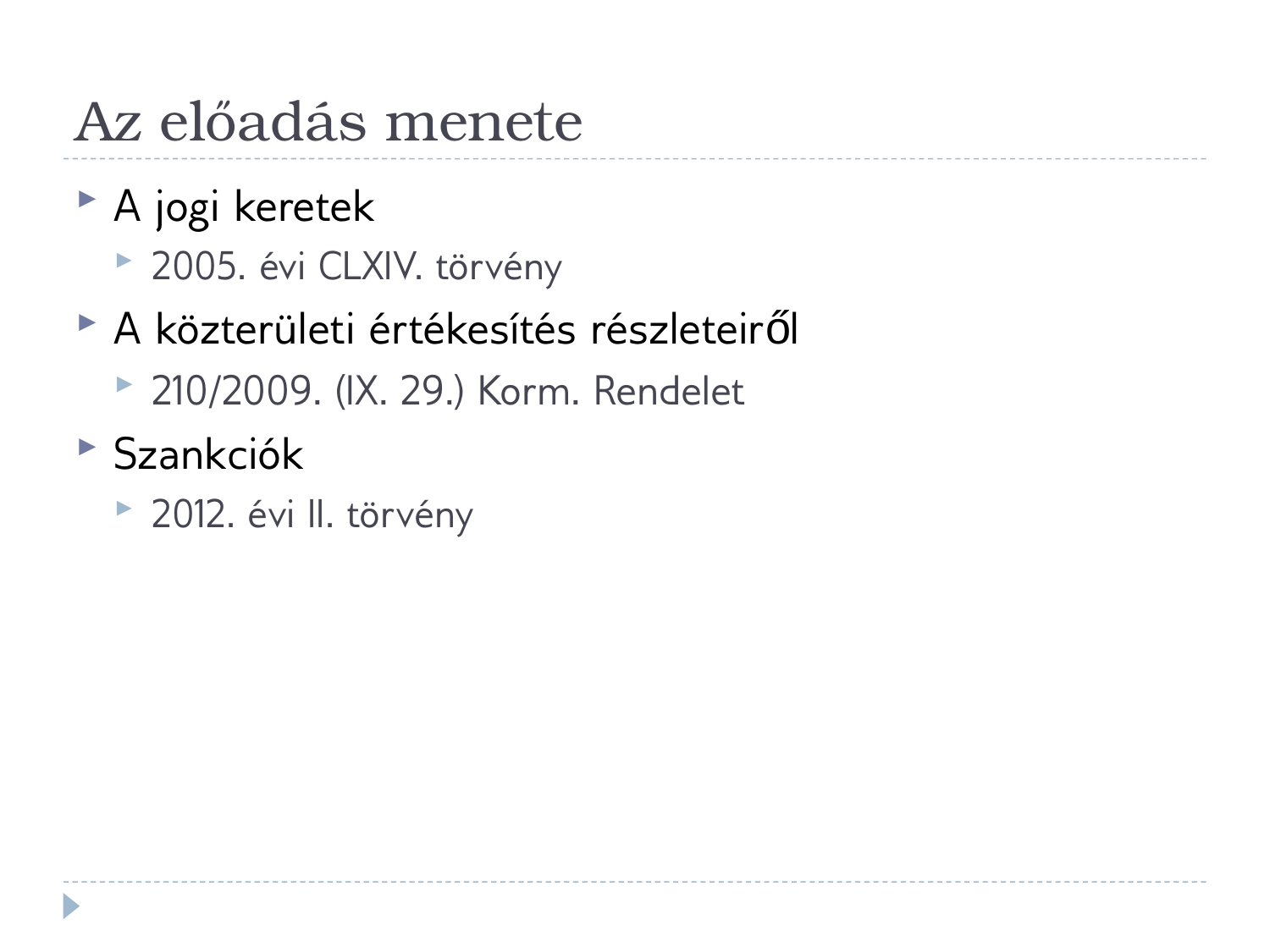

# Az előadás menete
A jogi keretek
2005. évi CLXIV. törvény
A közterületi értékesítés részleteiről
210/2009. (IX. 29.) Korm. Rendelet
Szankciók
2012. évi II. törvény